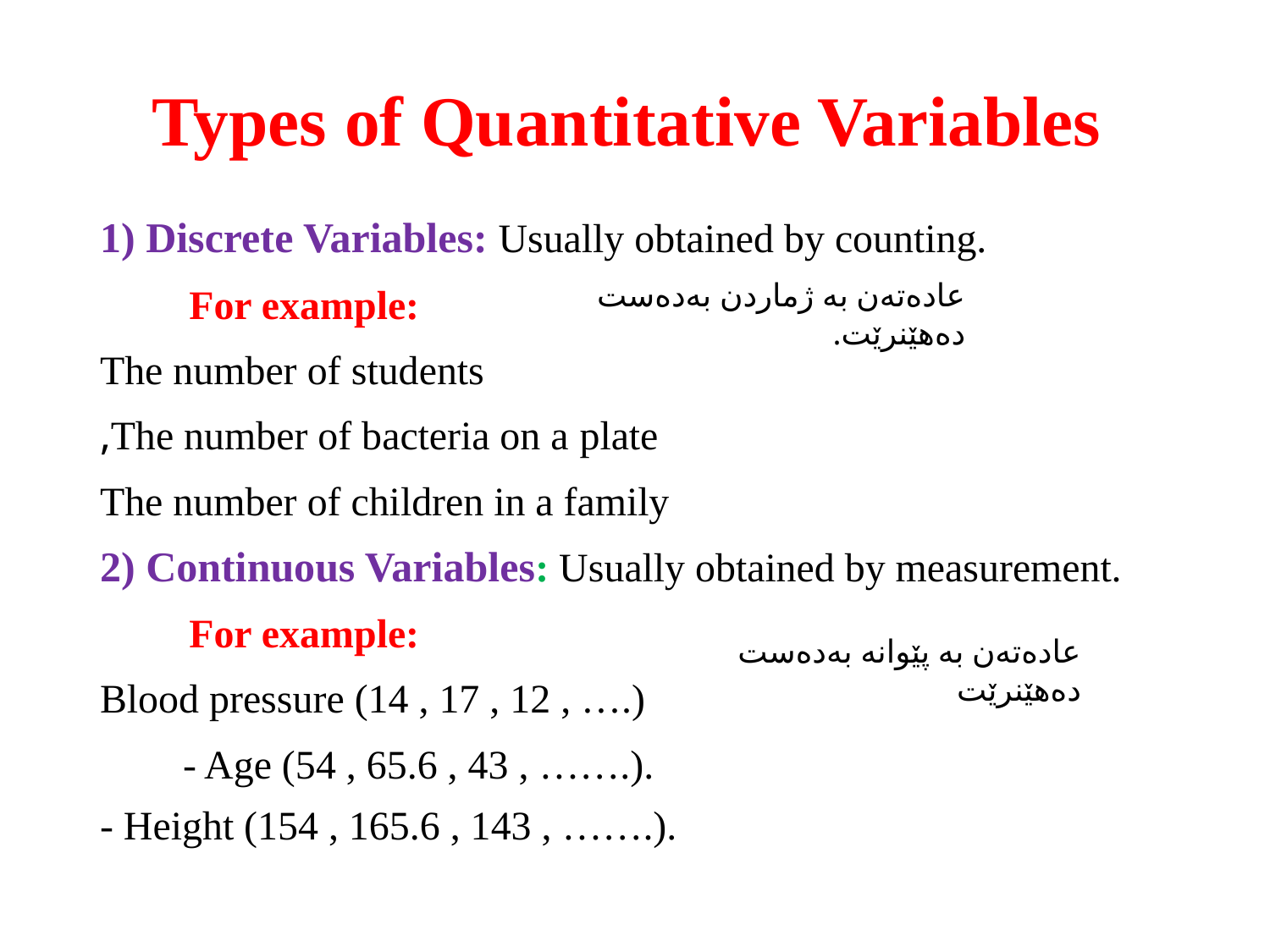

# Types of Quantitative Variables
1) Discrete Variables: Usually obtained by counting.
For example:
The number of students
The number of bacteria on a plate,
The number of children in a family
2) Continuous Variables: Usually obtained by measurement.
For example:
Blood pressure (14 , 17 , 12 , ….)
- Age (54 , 65.6 , 43 , …….).
- Height (154 , 165.6 , 143 , …….).
عادەتەن بە ژماردن بەدەست دەهێنرێت.
عادەتەن بە پێوانە بەدەست دەهێنرێت